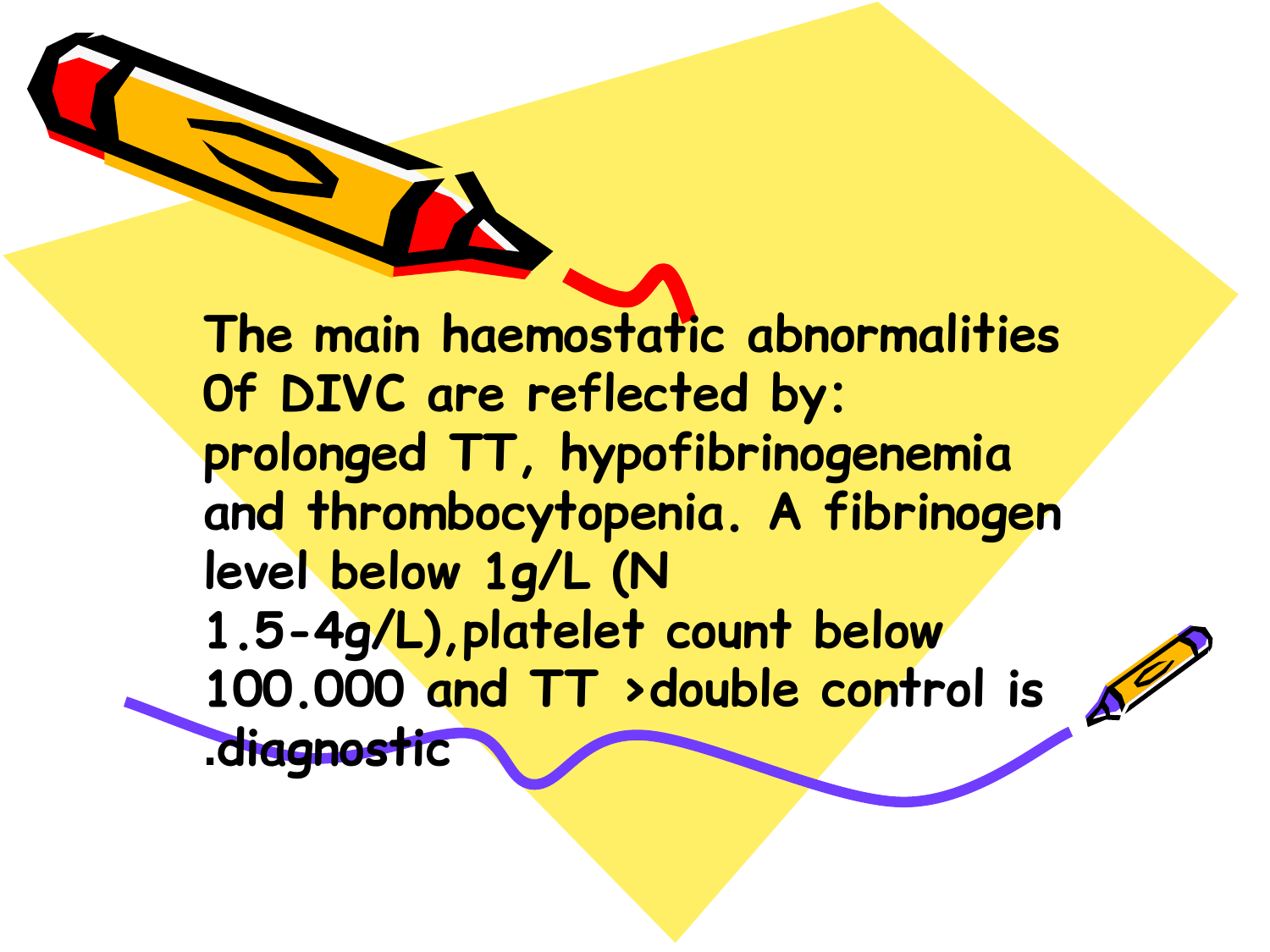

#
The main haemostatic abnormalities 0f DIVC are reflected by: prolonged TT, hypofibrinogenemia and thrombocytopenia. A fibrinogen level below 1g/L (N 1.5-4g/L),platelet count below 100.000 and TT >double control is diagnostic.